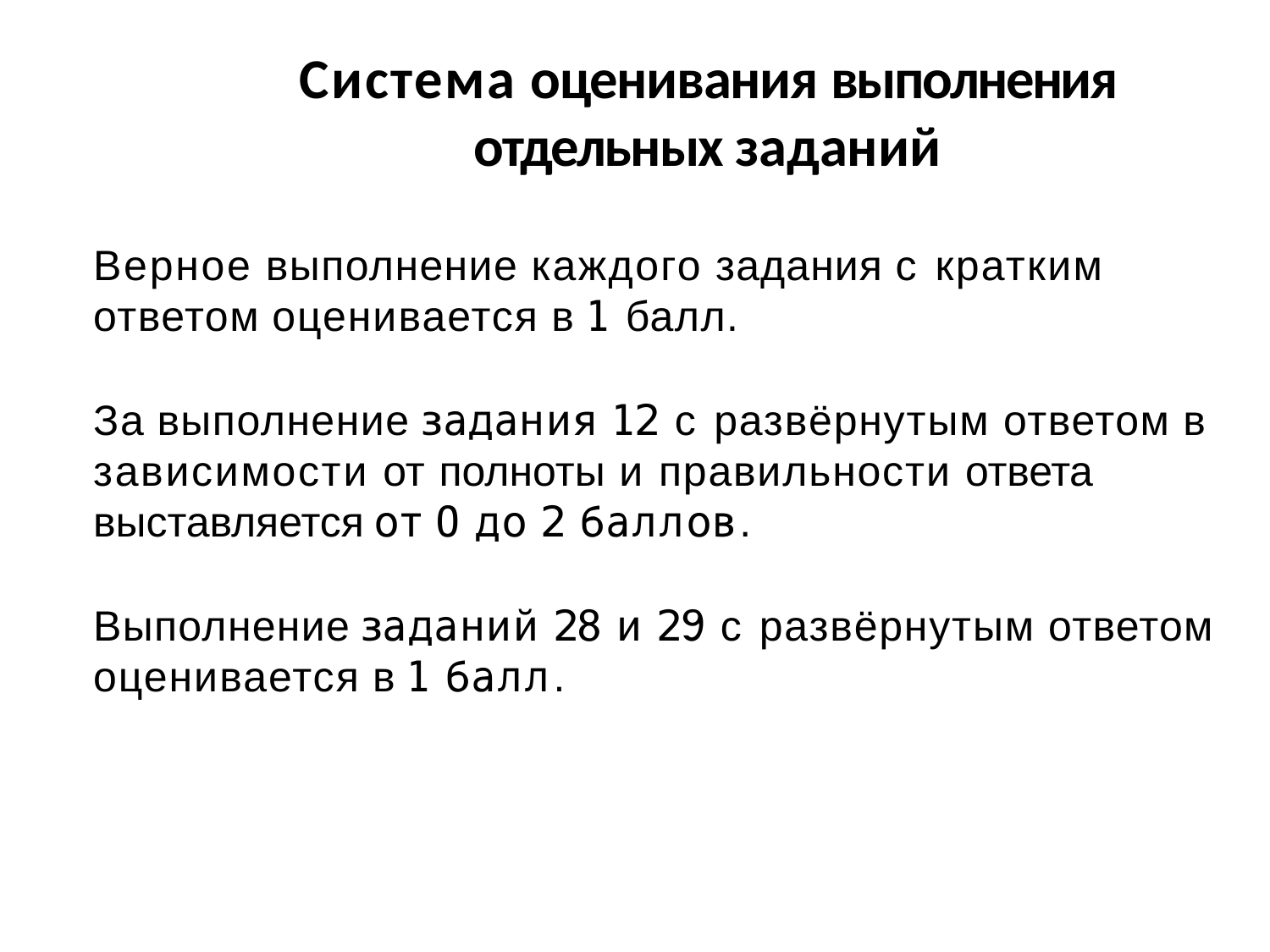

Система оценивания выполнения отдельных заданий
Верное выполнение каждого задания с кратким ответом оценивается в 1 балл.

За выполнение задания 12 с развёрнутым ответом в зависимости от полноты и правильности ответа выставляется от 0 до 2 баллов.

Выполнение заданий 28 и 29 с развёрнутым ответом оценивается в 1 балл.